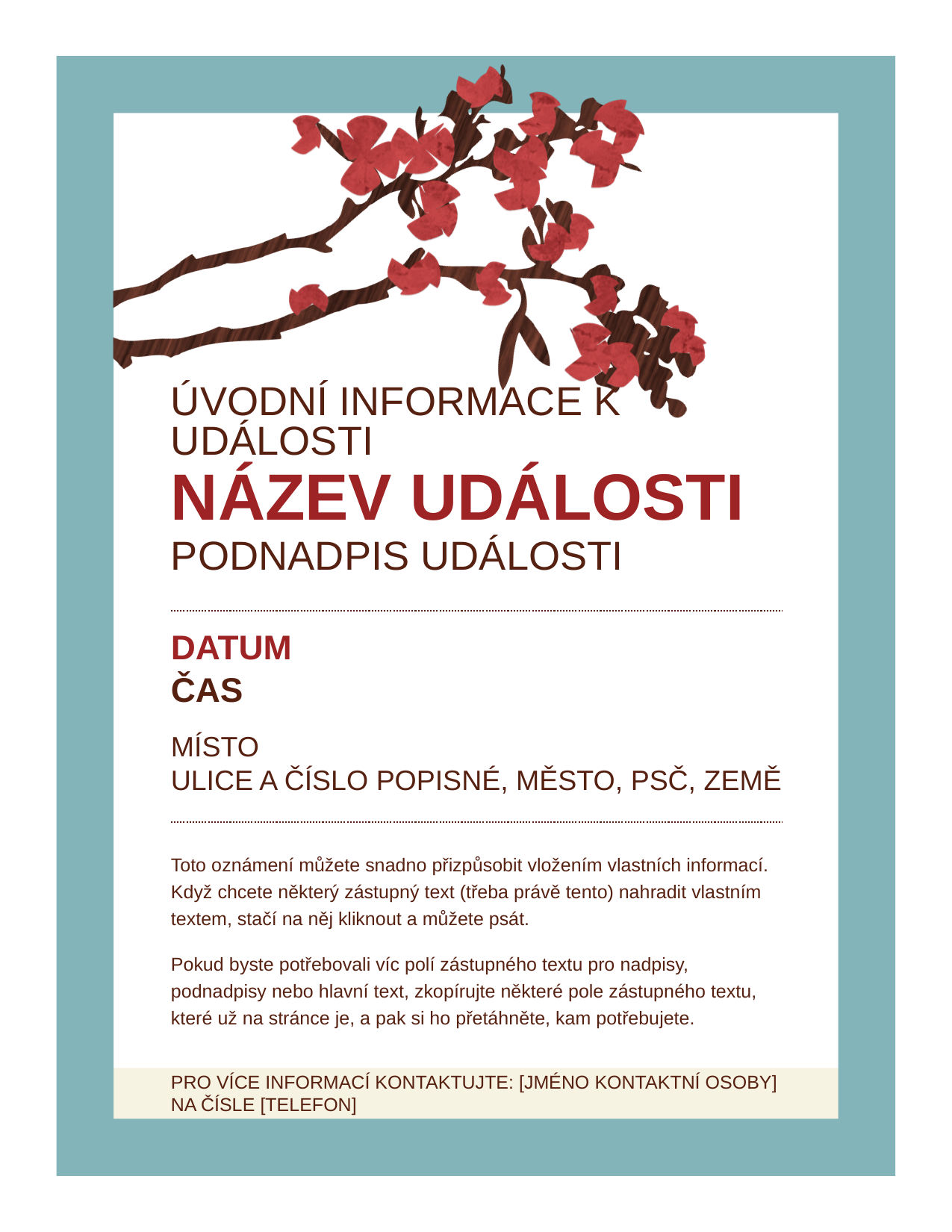

Úvodní informace k události
Název události
Podnadpis události
Datum
Čas
Místo
Ulice a číslo popisné, město, PSČ, země
Toto oznámení můžete snadno přizpůsobit vložením vlastních informací. Když chcete některý zástupný text (třeba právě tento) nahradit vlastním textem, stačí na něj kliknout a můžete psát.
Pokud byste potřebovali víc polí zástupného textu pro nadpisy, podnadpisy nebo hlavní text, zkopírujte některé pole zástupného textu, které už na stránce je, a pak si ho přetáhněte, kam potřebujete.
pro více informací kontaktujte: [Jméno kontaktní osoby] na čísle [telefon]